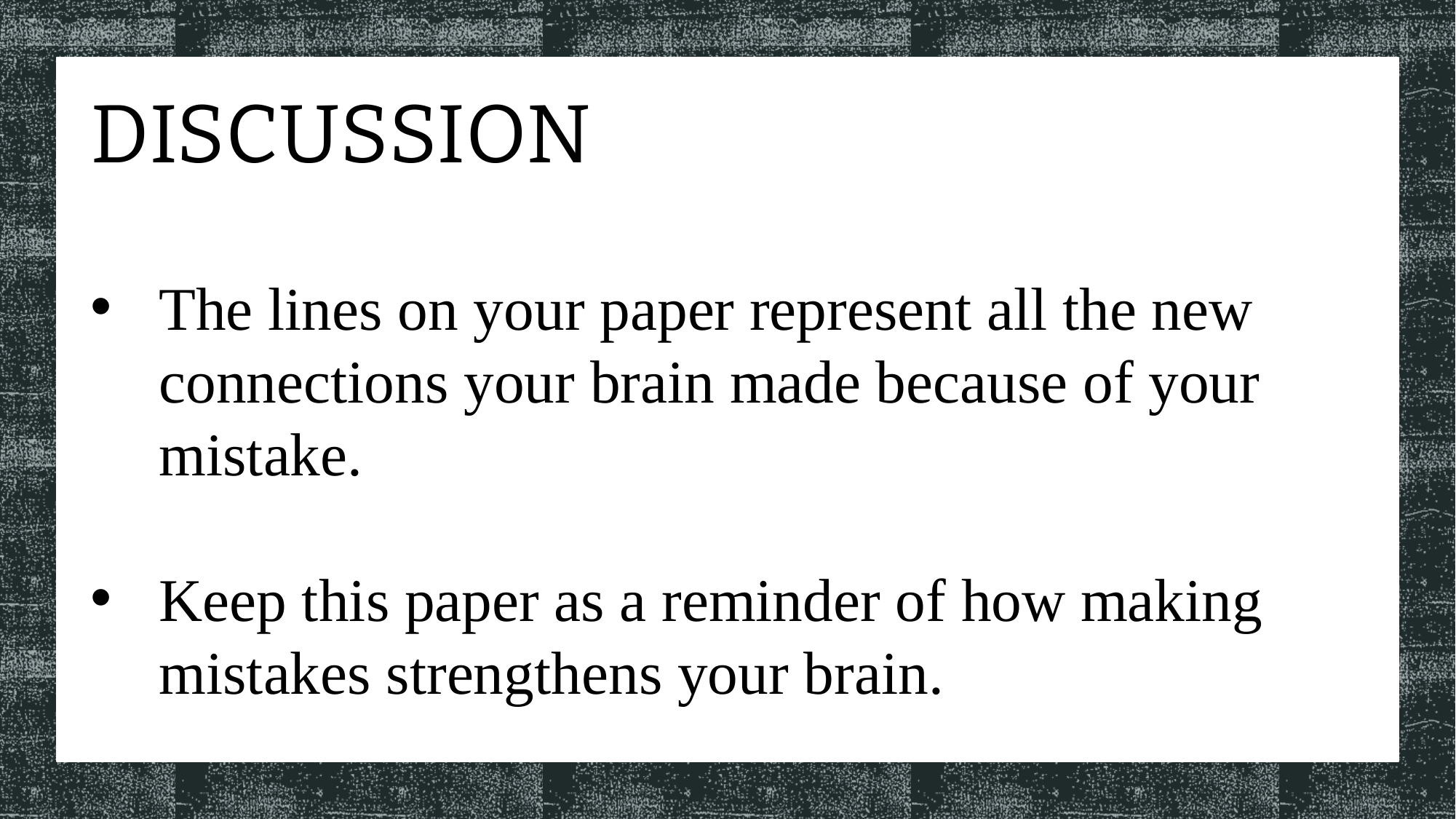

Discussion
The lines on your paper represent all the new connections your brain made because of your mistake.

Keep this paper as a reminder of how making mistakes strengthens your brain.